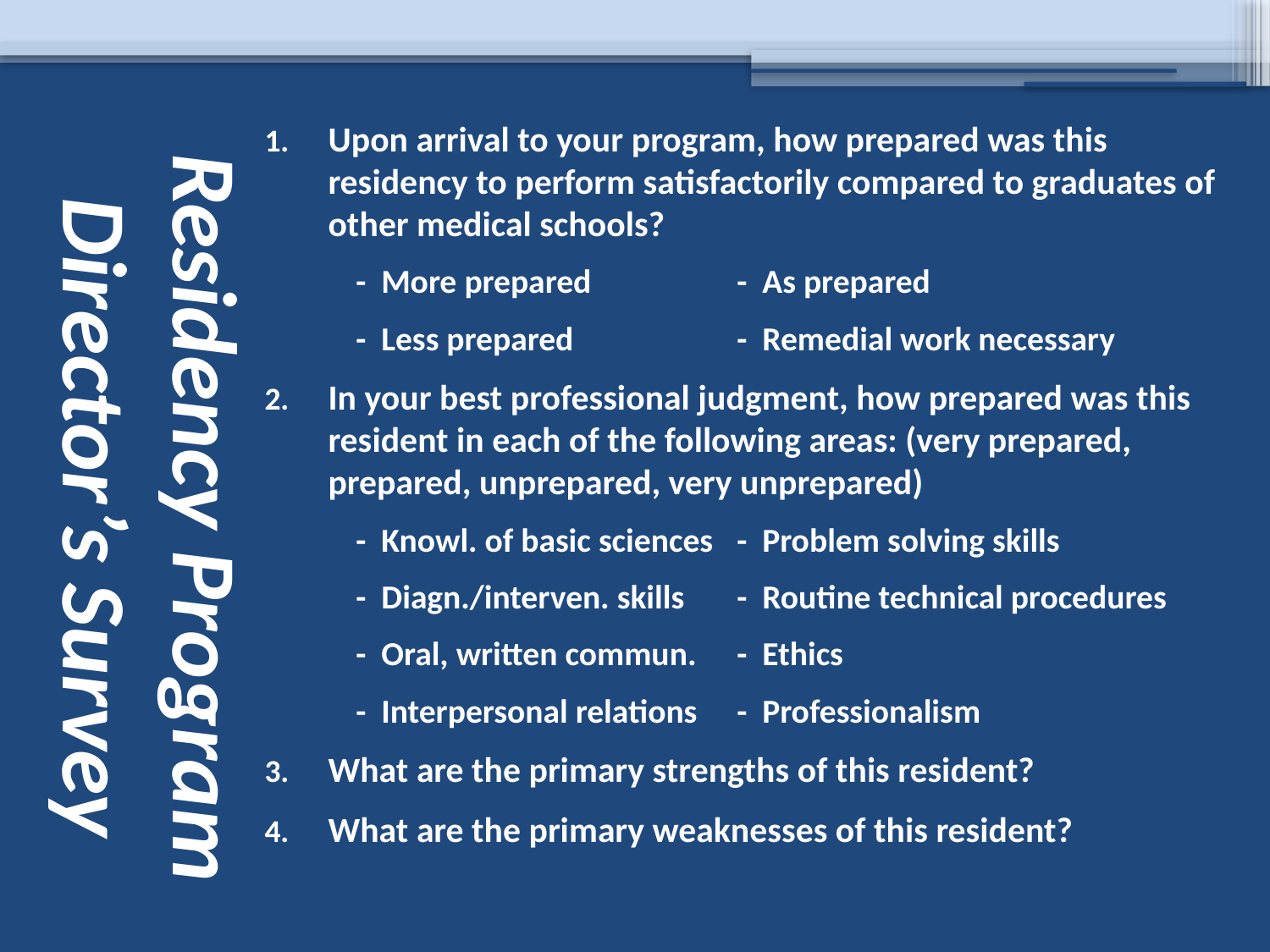

# Residency Program Director’s Survey
Upon arrival to your program, how prepared was this residency to perform satisfactorily compared to graduates of other medical schools?
-  More prepared		-  As prepared
-  Less prepared		-  Remedial work necessary
In your best professional judgment, how prepared was this resident in each of the following areas: (very prepared, prepared, unprepared, very unprepared)
-  Knowl. of basic sciences	-  Problem solving skills
-  Diagn./interven. skills	-  Routine technical procedures
-  Oral, written commun.	-  Ethics
-  Interpersonal relations	-  Professionalism
What are the primary strengths of this resident?
What are the primary weaknesses of this resident?